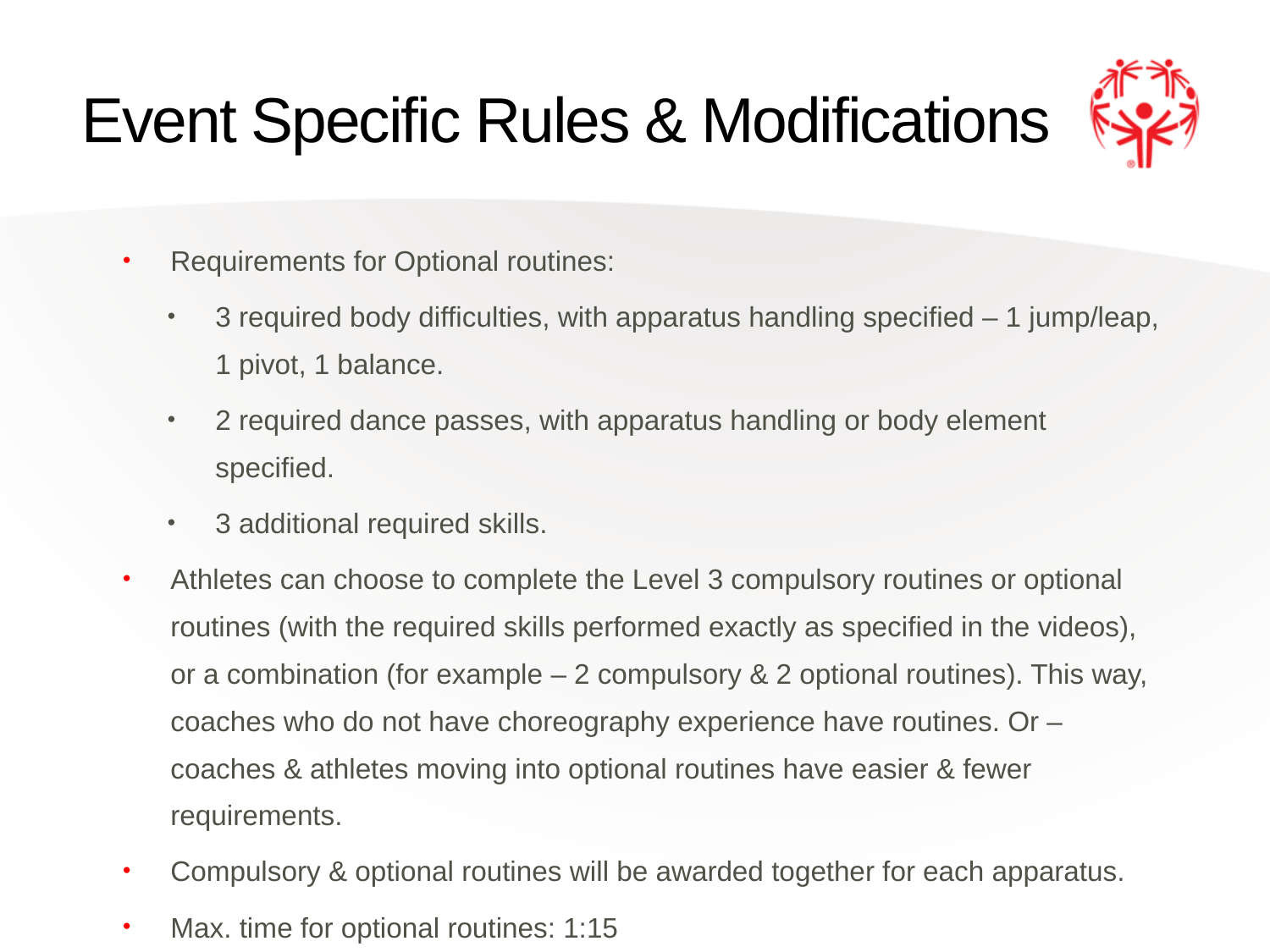

# Event Specific Rules & Modifications
Requirements for Optional routines:
3 required body difficulties, with apparatus handling specified – 1 jump/leap, 1 pivot, 1 balance.
2 required dance passes, with apparatus handling or body element specified.
3 additional required skills.
Athletes can choose to complete the Level 3 compulsory routines or optional routines (with the required skills performed exactly as specified in the videos), or a combination (for example – 2 compulsory & 2 optional routines). This way, coaches who do not have choreography experience have routines. Or – coaches & athletes moving into optional routines have easier & fewer requirements.
Compulsory & optional routines will be awarded together for each apparatus.
Max. time for optional routines: 1:15